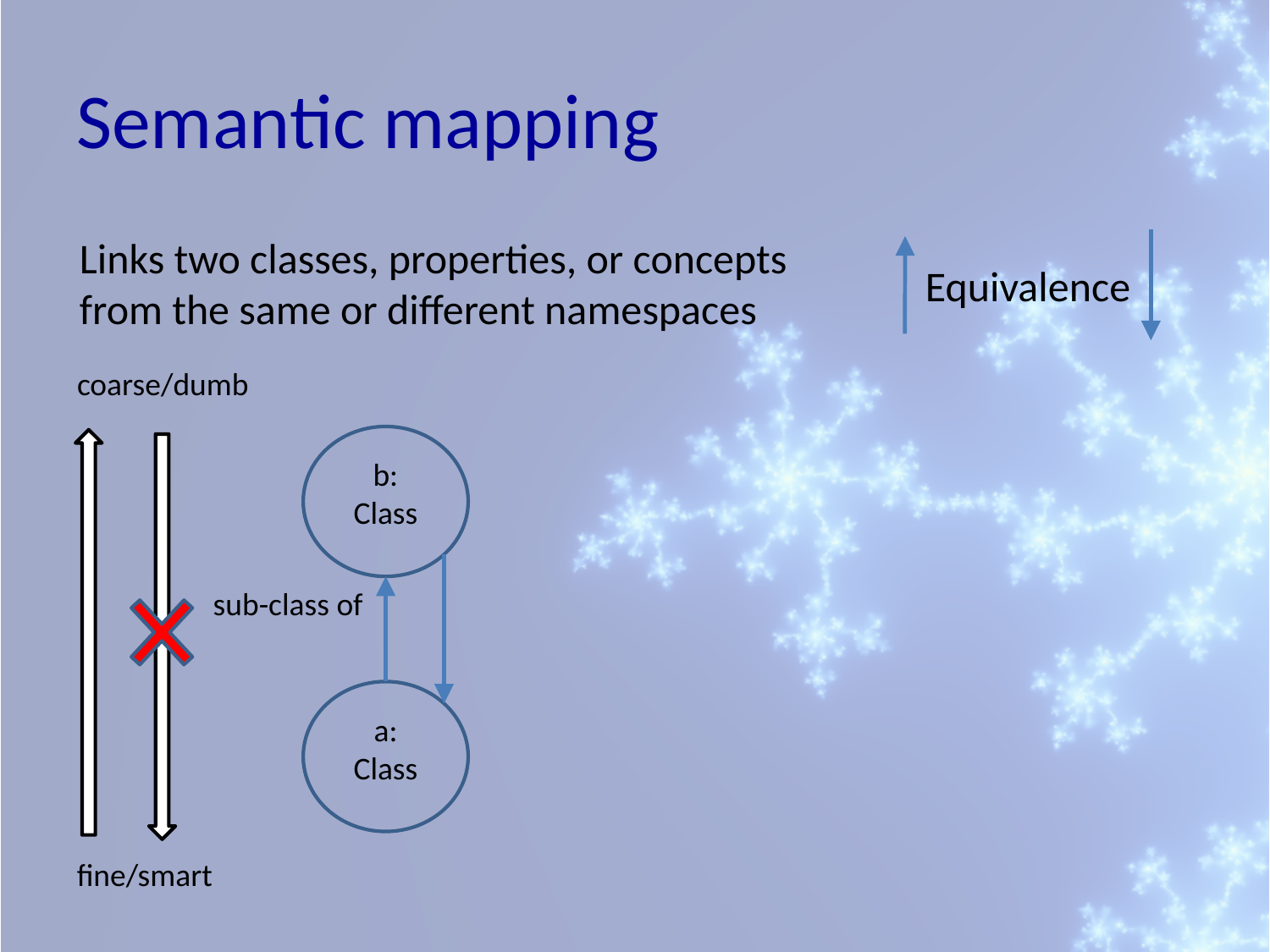

# Semantic mapping
Links two classes, properties, or concepts
from the same or different namespaces
Equivalence
coarse/dumb

b:
Class

sub-class of

a:
Class
fine/smart